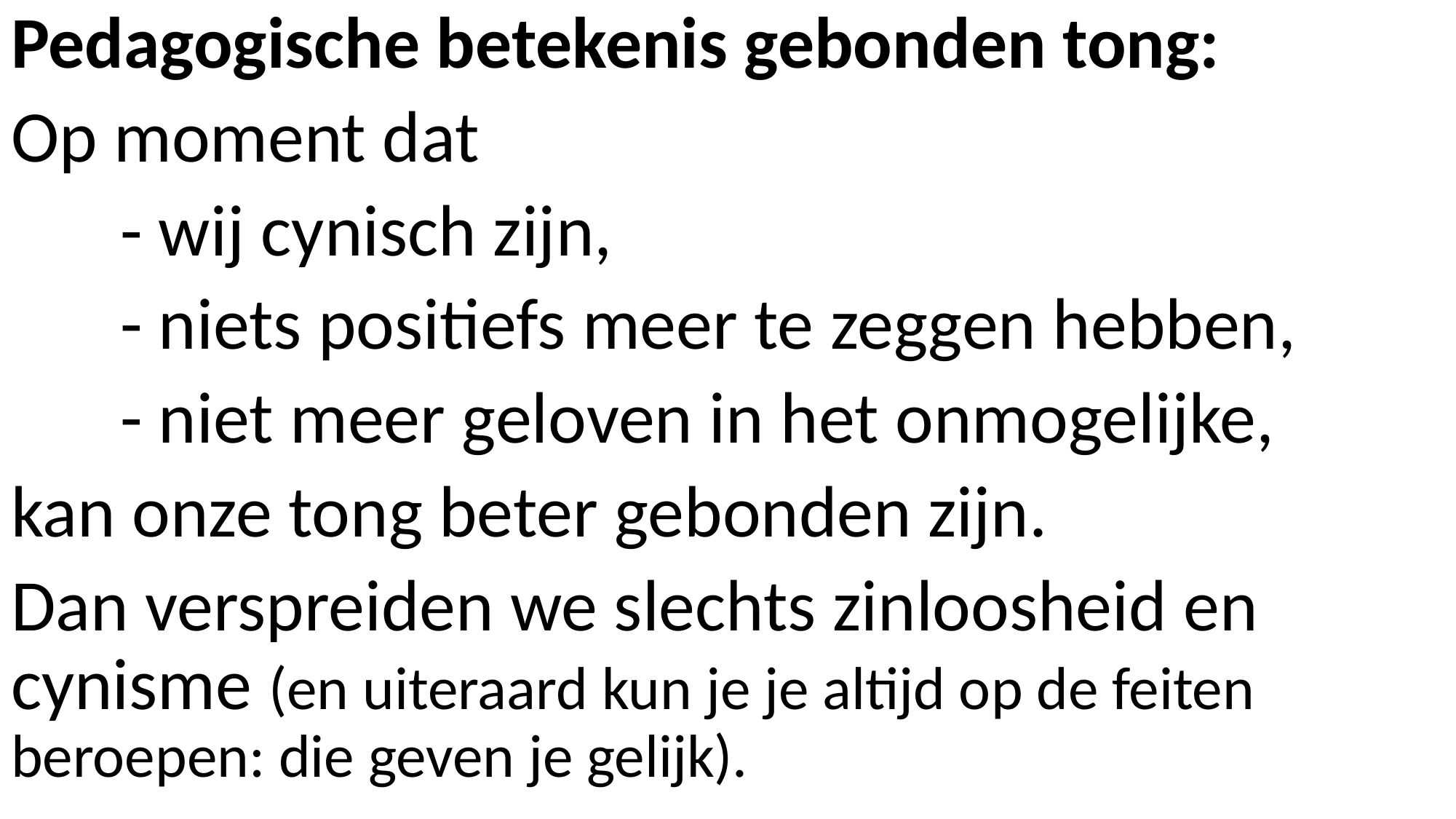

Pedagogische betekenis gebonden tong:
Op moment dat
	- wij cynisch zijn,
	- niets positiefs meer te zeggen hebben,
	- niet meer geloven in het onmogelijke,
kan onze tong beter gebonden zijn.
Dan verspreiden we slechts zinloosheid en cynisme (en uiteraard kun je je altijd op de feiten beroepen: die geven je gelijk).